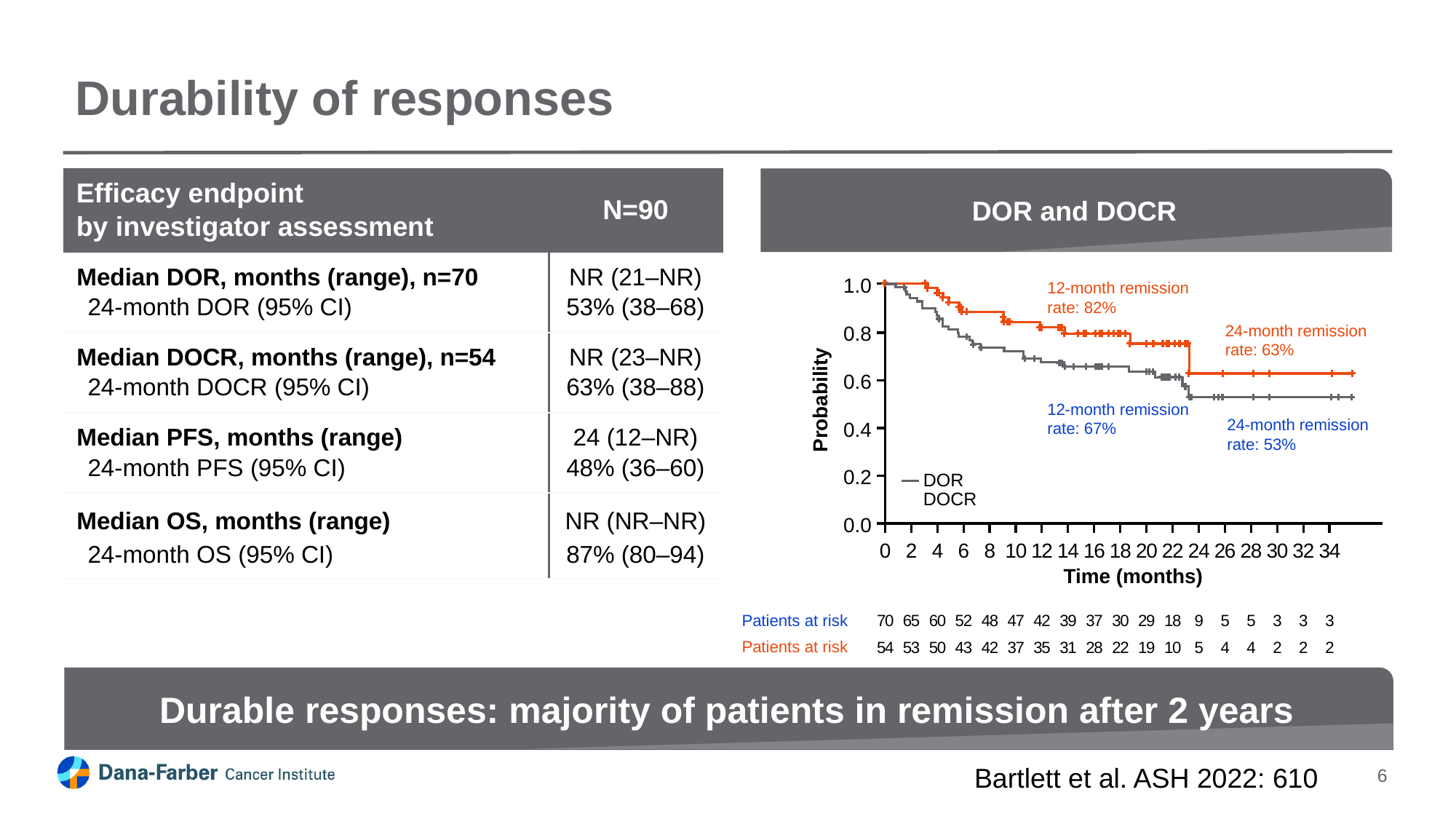

# Durability of responses
DOR and DOCR
| Efficacy endpoint by investigator assessment | N=90 |
| --- | --- |
| Median DOR, months (range), n=70 24-month DOR (95% CI) | NR (21–NR) 53% (38–68) |
| Median DOCR, months (range), n=54 24-month DOCR (95% CI) | NR (23–NR) 63% (38–88) |
| Median PFS, months (range) 24-month PFS (95% CI) | 24 (12–NR) 48% (36–60) |
| Median OS, months (range) 24-month OS (95% CI) | NR (NR–NR) 87% (80–94) |

12-month remission rate: 82%
1.0

24-month remission rate: 63%
0.8
0.6
Probability
12-month remission rate: 67%
24-month remission rate: 53%
0.4
0.2
DOR
DOCR

0.0
0
2
4
6
8
10
12
14
16
18
20
22
24
26
28
30
32
34
Time (months)
70
65
60
52
48
47
42
39
37
30
29
18
9
5
5
3
3
3
Patients at risk
54
53
50
43
42
37
35
31
28
22
19
10
5
4
4
2
2
2
Patients at risk
Durable responses: majority of patients in remission after 2 years

Bartlett et al. ASH 2022: 610